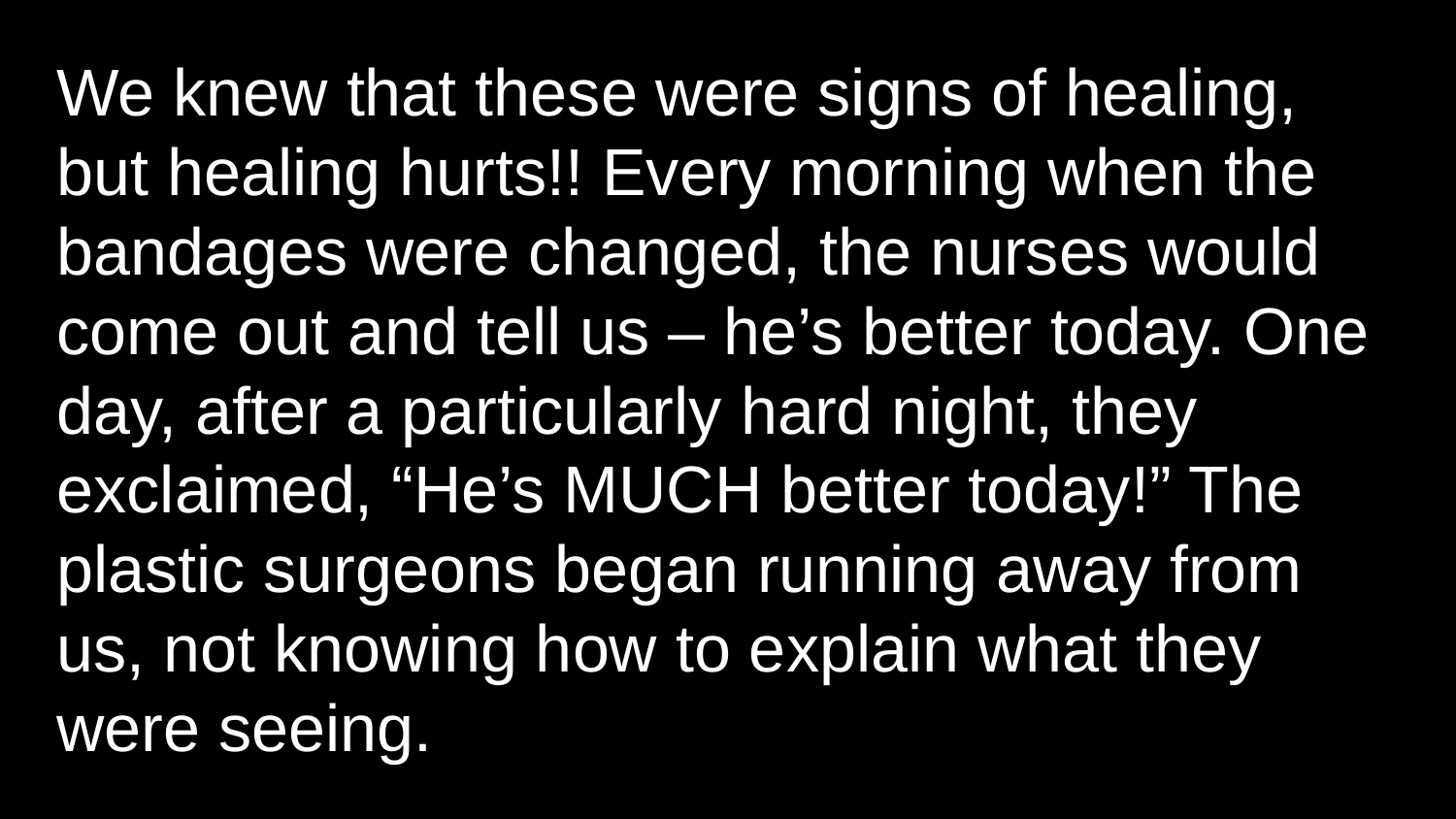

We knew that these were signs of healing, but healing hurts!! Every morning when the bandages were changed, the nurses would come out and tell us – he’s better today. One day, after a particularly hard night, they exclaimed, “He’s MUCH better today!” The plastic surgeons began running away from us, not knowing how to explain what they were seeing.